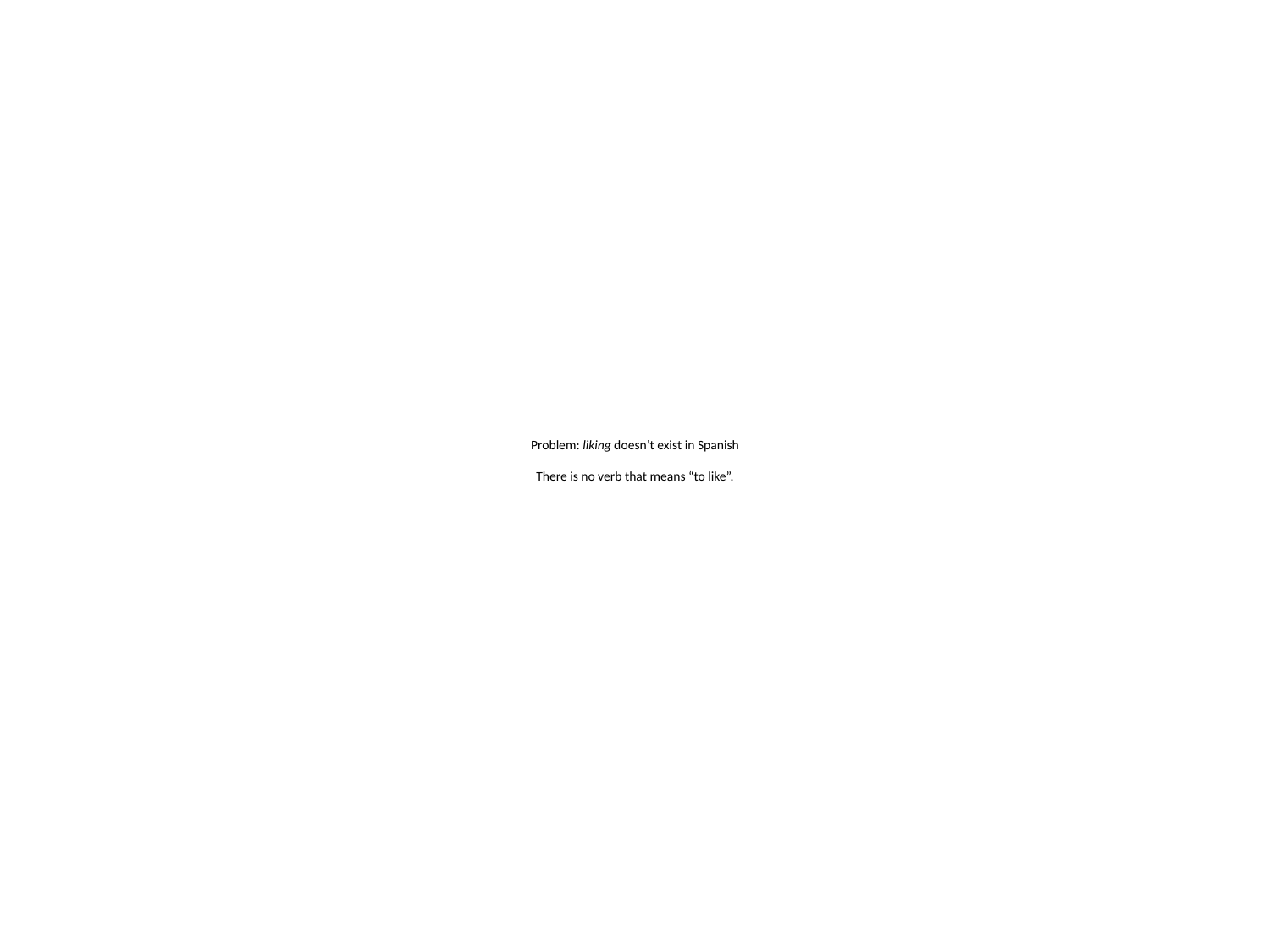

# Problem: liking doesn’t exist in Spanish There is no verb that means “to like”.